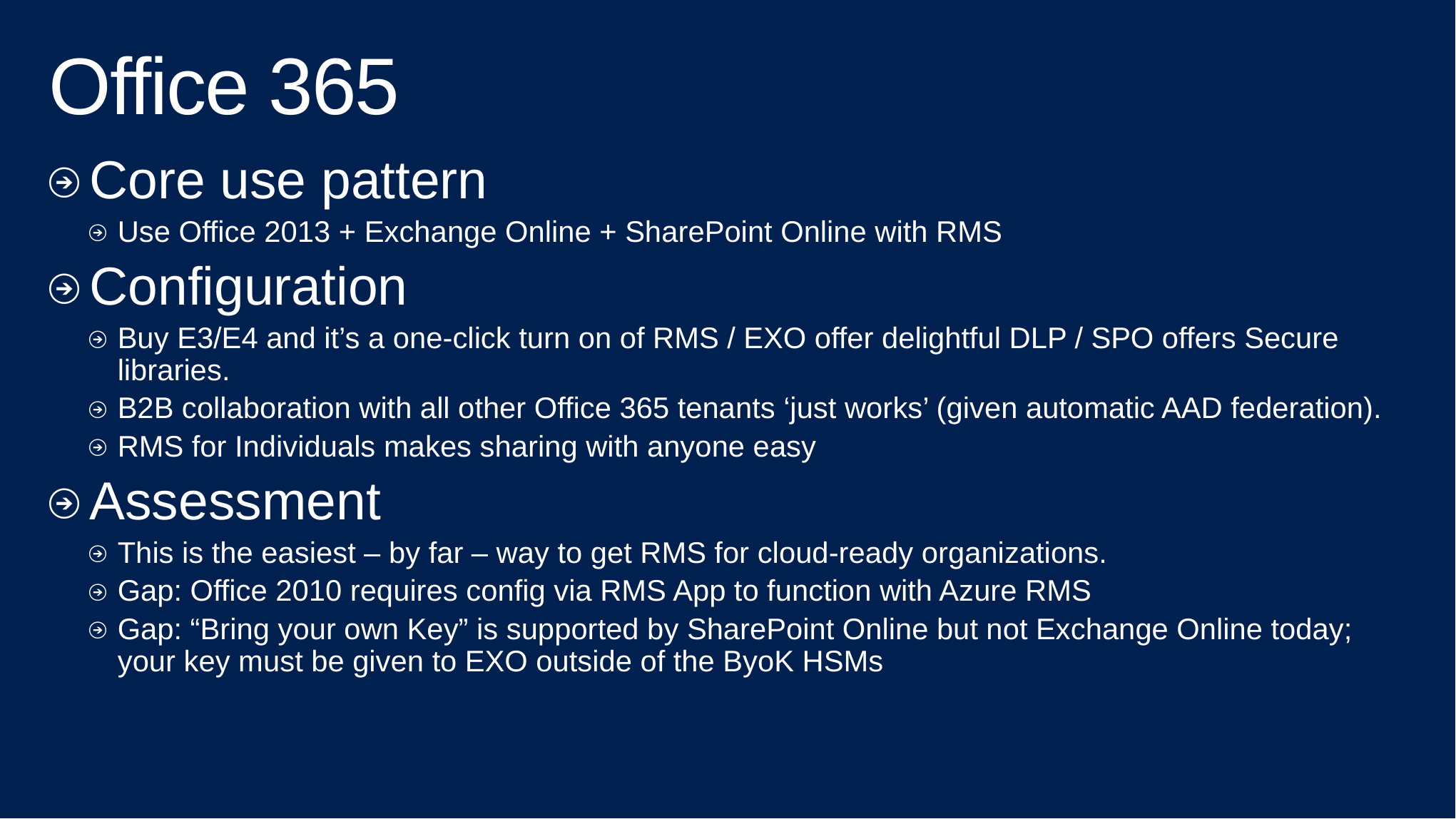

# Office 365
Core use pattern
Use Office 2013 + Exchange Online + SharePoint Online with RMS
Configuration
Buy E3/E4 and it’s a one-click turn on of RMS / EXO offer delightful DLP / SPO offers Secure libraries.
B2B collaboration with all other Office 365 tenants ‘just works’ (given automatic AAD federation).
RMS for Individuals makes sharing with anyone easy
Assessment
This is the easiest – by far – way to get RMS for cloud-ready organizations.
Gap: Office 2010 requires config via RMS App to function with Azure RMS
Gap: “Bring your own Key” is supported by SharePoint Online but not Exchange Online today; your key must be given to EXO outside of the ByoK HSMs